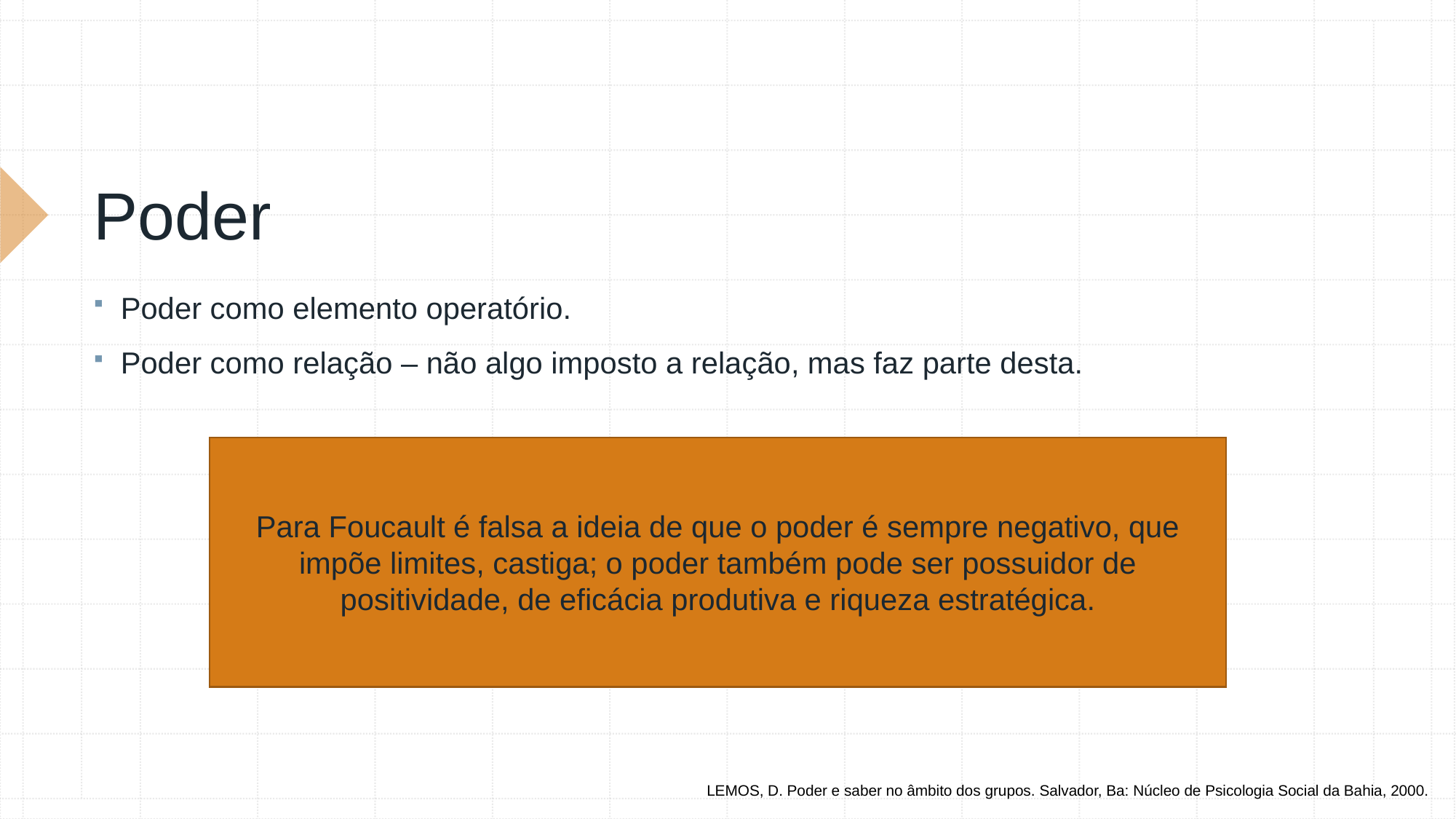

# Poder
Poder como elemento operatório.
Poder como relação – não algo imposto a relação, mas faz parte desta.
Para Foucault é falsa a ideia de que o poder é sempre negativo, que impõe limites, castiga; o poder também pode ser possuidor de positividade, de eficácia produtiva e riqueza estratégica.
LEMOS, D. Poder e saber no âmbito dos grupos. Salvador, Ba: Núcleo de Psicologia Social da Bahia, 2000.